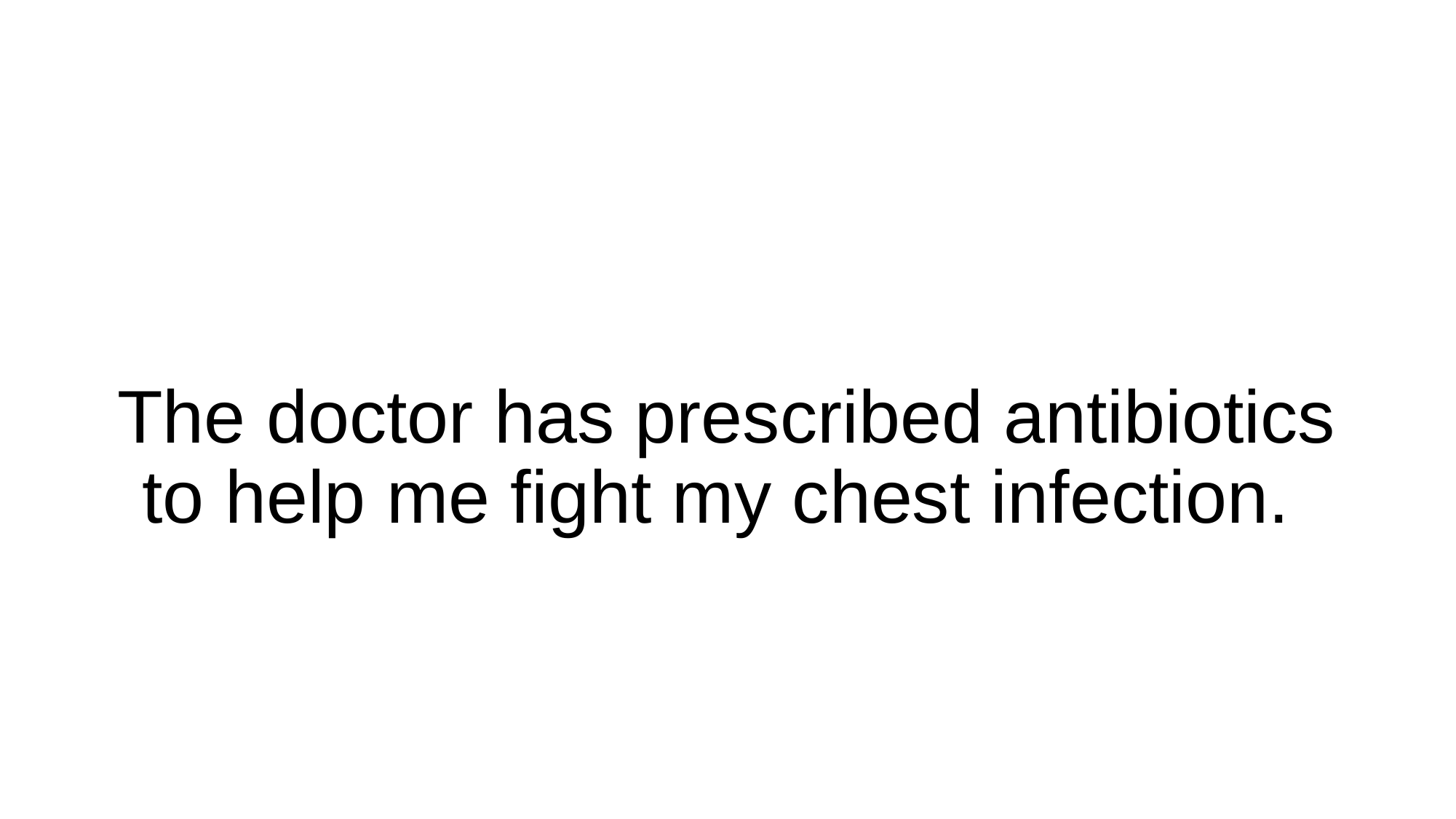

# The doctor has prescribed antibiotics to help me fight my chest infection.